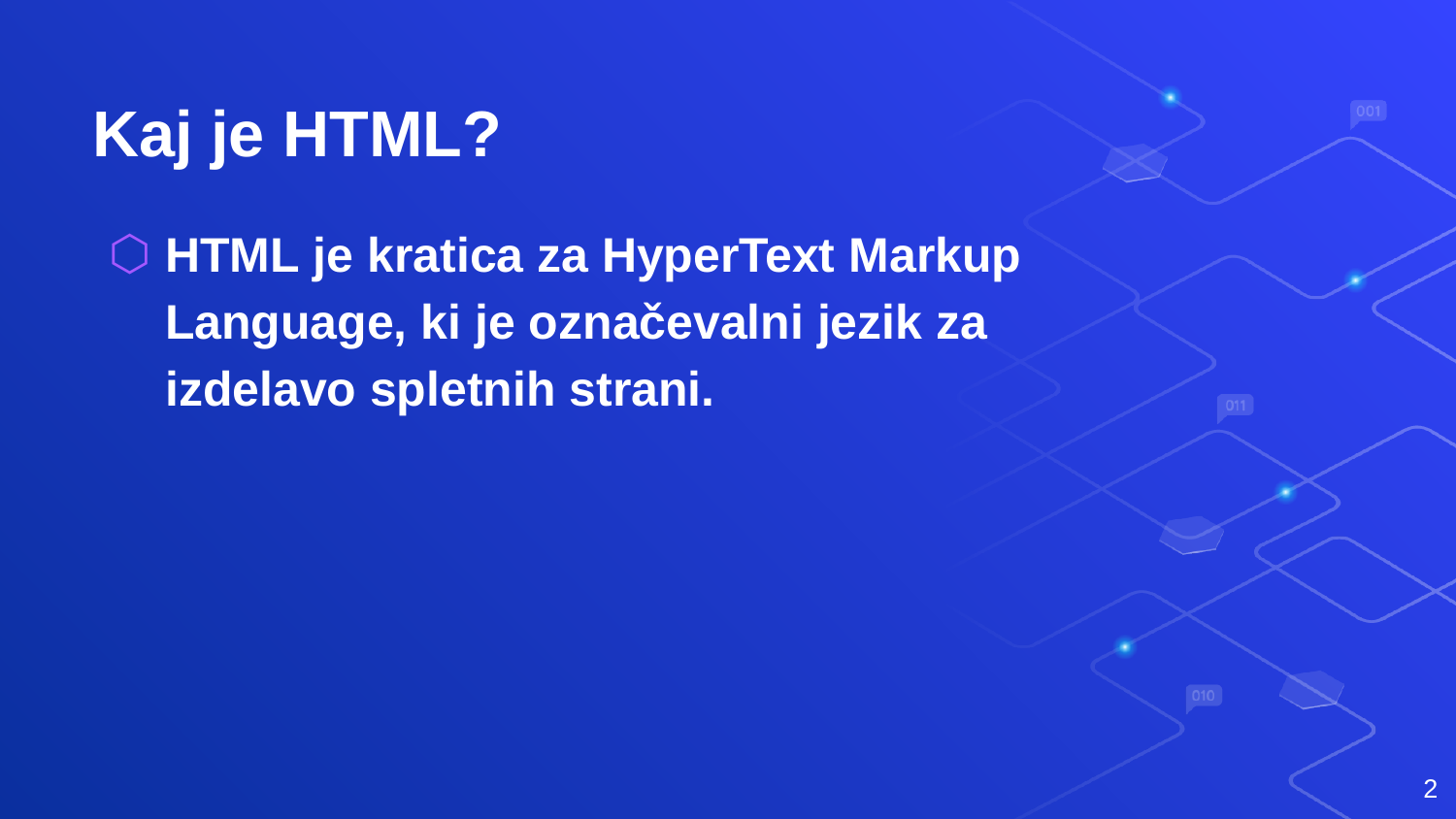

# Kaj je HTML?
HTML je kratica za HyperText Markup Language, ki je označevalni jezik za izdelavo spletnih strani.
2